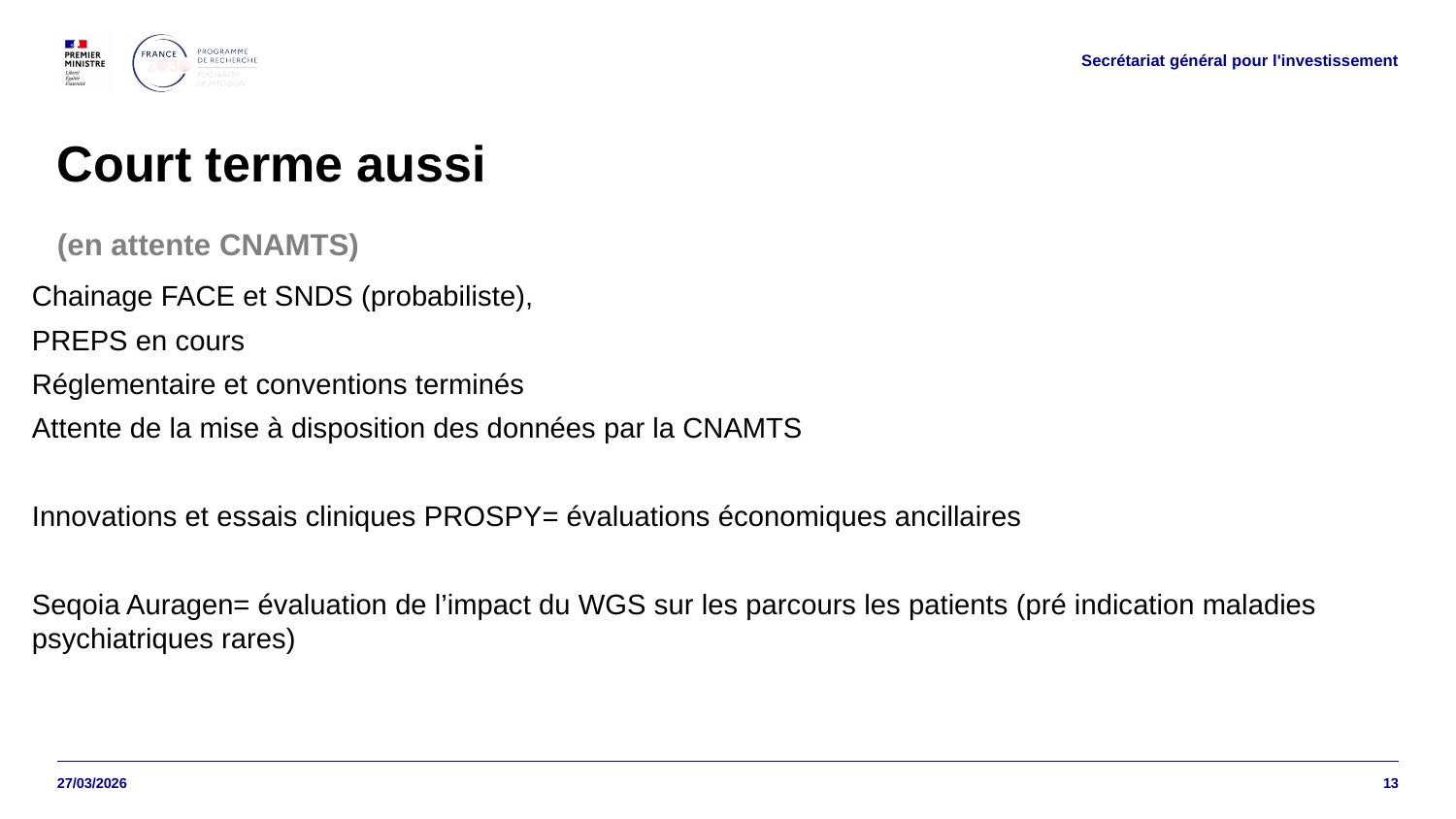

Secrétariat général pour l'investissement
# Court terme aussi
(en attente CNAMTS)
Chainage FACE et SNDS (probabiliste),
PREPS en cours
Réglementaire et conventions terminés
Attente de la mise à disposition des données par la CNAMTS

Innovations et essais cliniques PROSPY= évaluations économiques ancillaires

Seqoia Auragen= évaluation de l’impact du WGS sur les parcours les patients (pré indication maladies psychiatriques rares)

27/03/2026
13